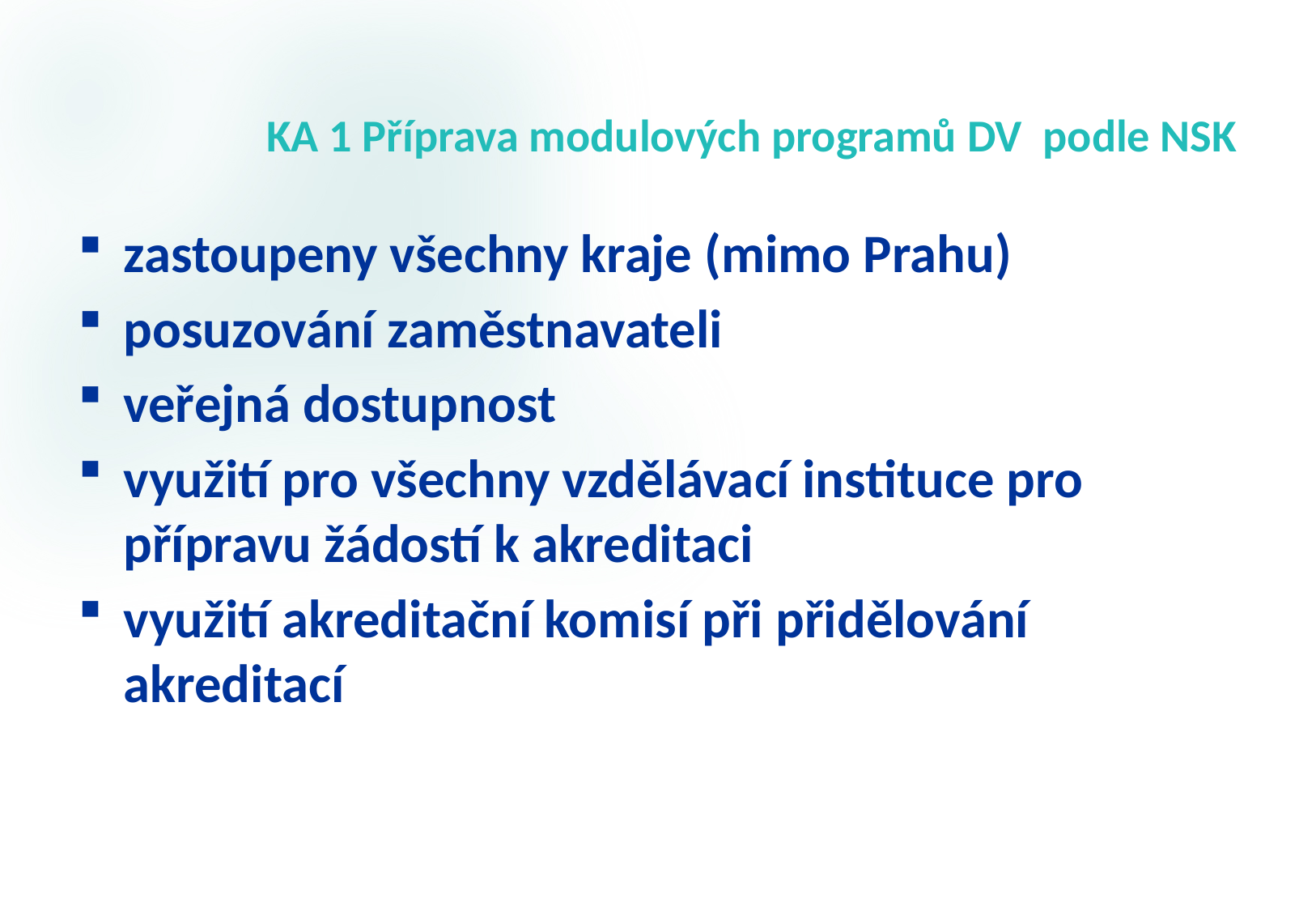

# KA 1 Příprava modulových programů DV  podle NSK
zastoupeny všechny kraje (mimo Prahu)
posuzování zaměstnavateli
veřejná dostupnost
využití pro všechny vzdělávací instituce pro přípravu žádostí k akreditaci
využití akreditační komisí při přidělování akreditací